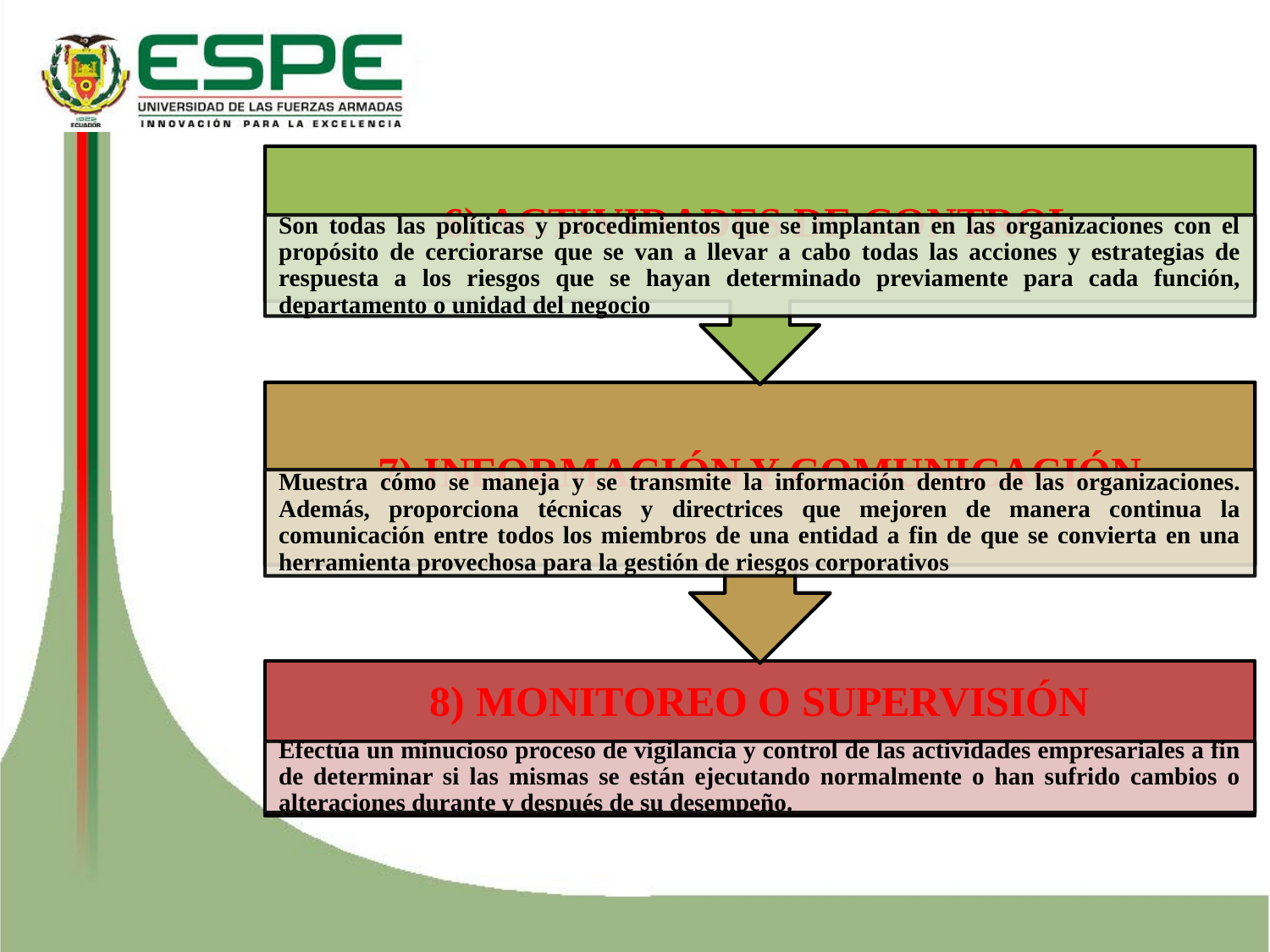

8) MONITOREO O SUPERVISIÓN
Efectúa un minucioso proceso de vigilancia y control de las actividades empresariales a fin de determinar si las mismas se están ejecutando normalmente o han sufrido cambios o alteraciones durante y después de su desempeño.
7) INFORMACIÓN Y COMUNICACIÓN
Muestra cómo se maneja y se transmite la información dentro de las organizaciones. Además, proporciona técnicas y directrices que mejoren de manera continua la comunicación entre todos los miembros de una entidad a fin de que se convierta en una herramienta provechosa para la gestión de riesgos corporativos
6) ACTIVIDADES DE CONTROL
Son todas las políticas y procedimientos que se implantan en las organizaciones con el propósito de cerciorarse que se van a llevar a cabo todas las acciones y estrategias de respuesta a los riesgos que se hayan determinado previamente para cada función, departamento o unidad del negocio